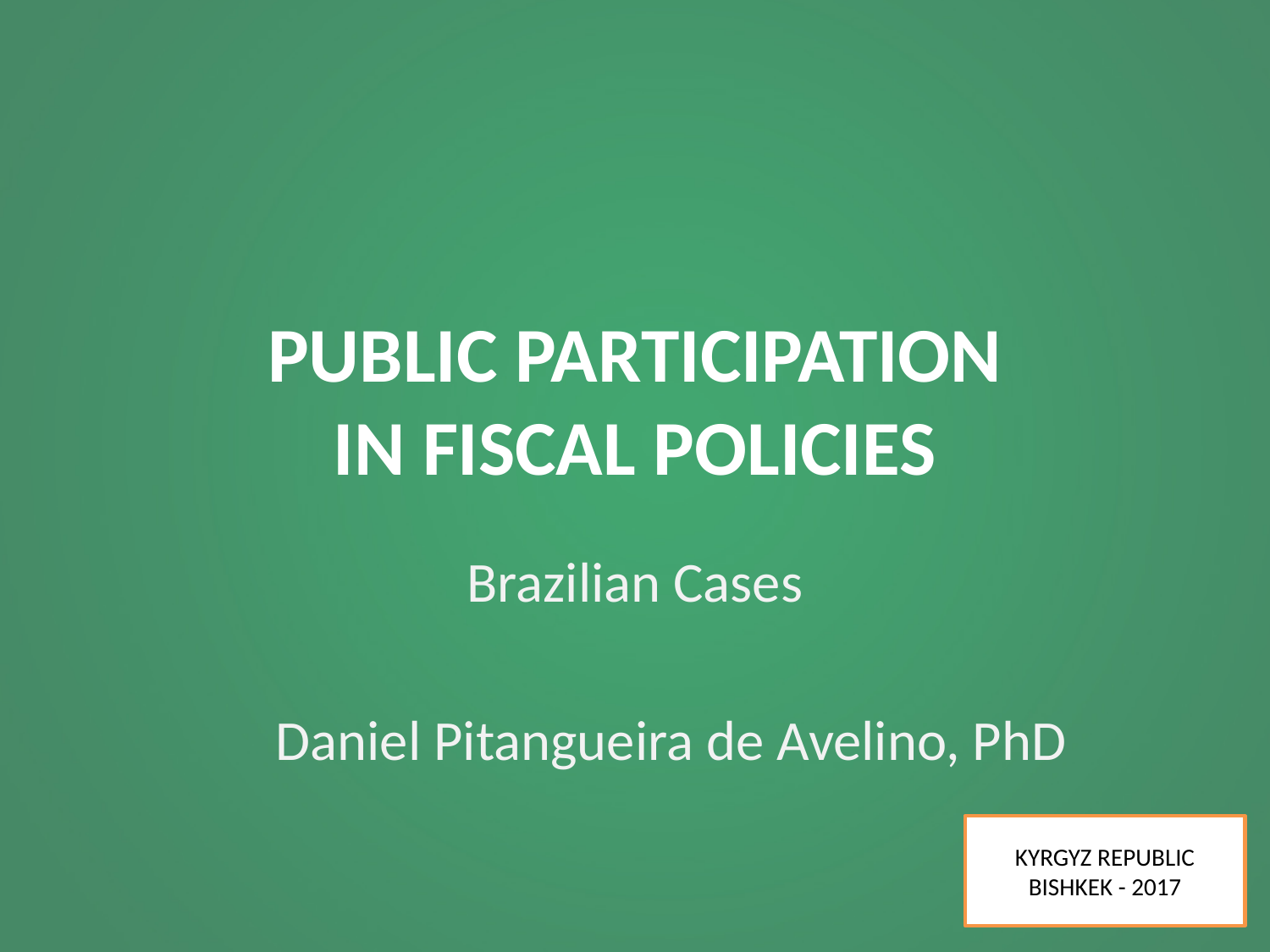

# PUBLIC PARTICIPATION IN FISCAL POLICIES
Brazilian Cases

Daniel Pitangueira de Avelino, PhD